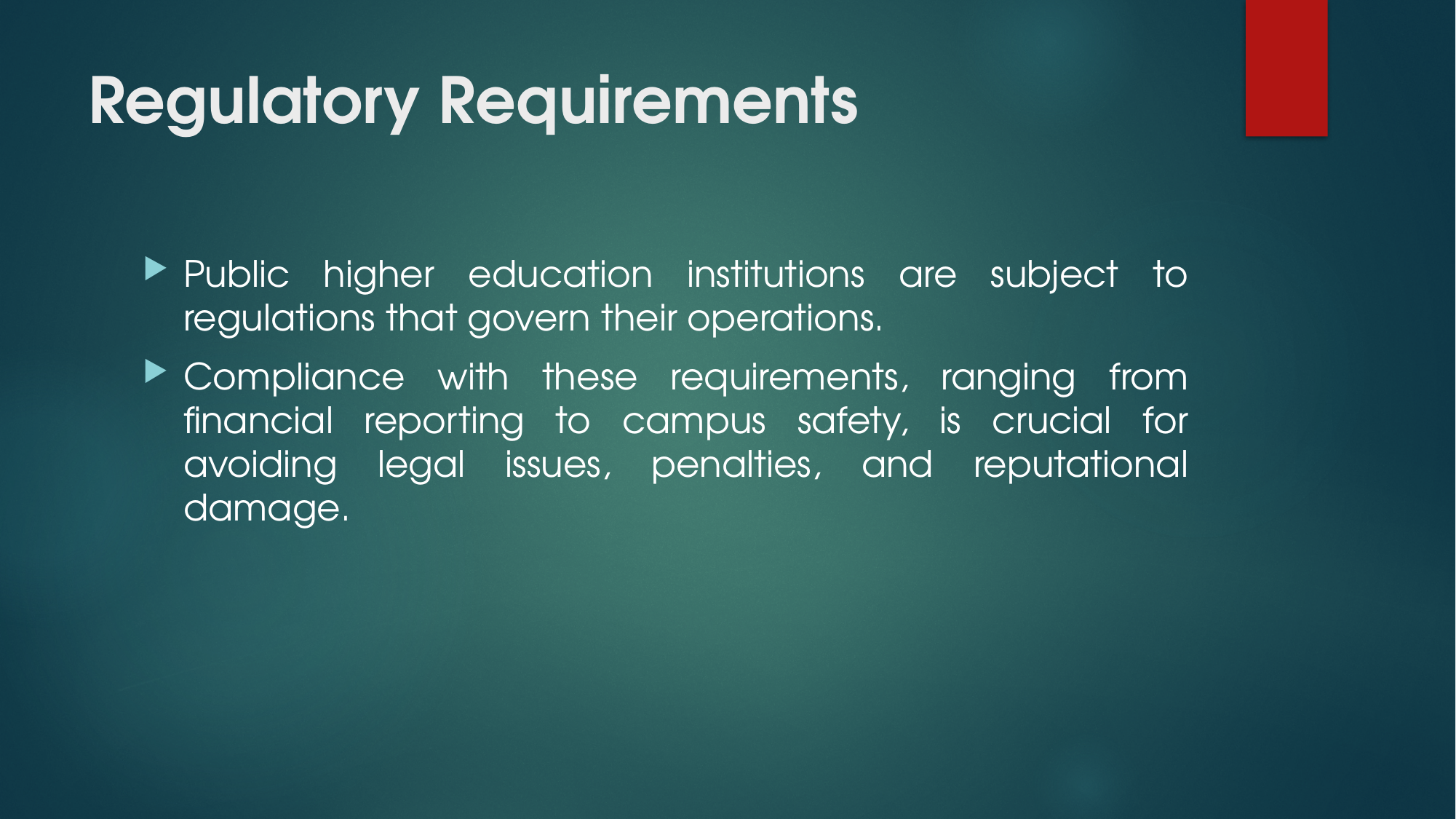

# Regulatory Requirements
Public higher education institutions are subject to regulations that govern their operations.
Compliance with these requirements, ranging from financial reporting to campus safety, is crucial for avoiding legal issues, penalties, and reputational damage.